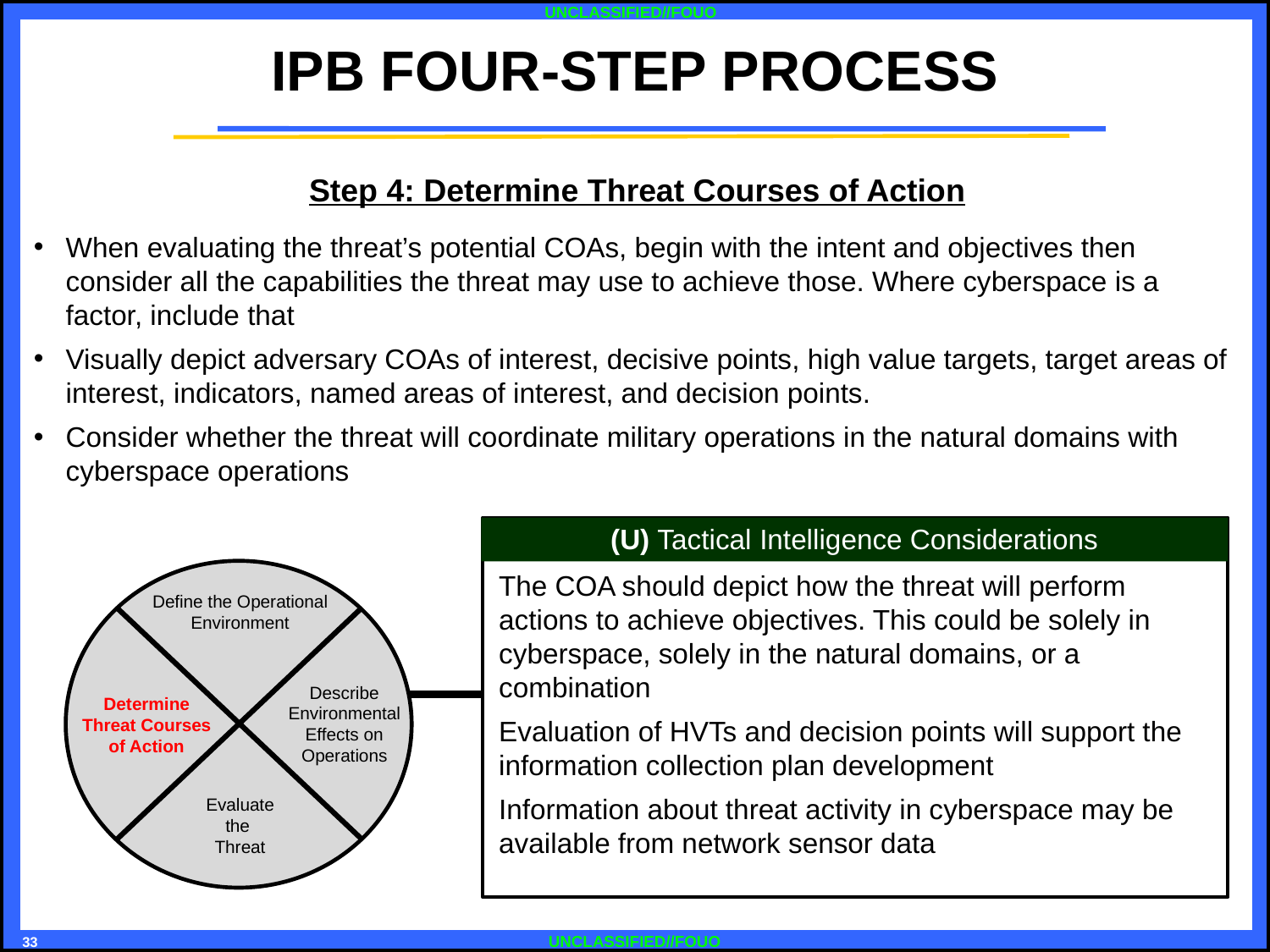

# IPB FOUR-STEP PROCESS
Step 4: Determine Threat Courses of Action
When evaluating the threat’s potential COAs, begin with the intent and objectives then consider all the capabilities the threat may use to achieve those. Where cyberspace is a factor, include that
Visually depict adversary COAs of interest, decisive points, high value targets, target areas of interest, indicators, named areas of interest, and decision points.
Consider whether the threat will coordinate military operations in the natural domains with cyberspace operations
(U) Tactical Intelligence Considerations

The COA should depict how the threat will perform actions to achieve objectives. This could be solely in cyberspace, solely in the natural domains, or a combination
Evaluation of HVTs and decision points will support the information collection plan development
Information about threat activity in cyberspace may be available from network sensor data
Define the Operational Environment
Describe Environmental Effects on Operations
Determine Threat Courses of Action
Evaluate the
Threat
33